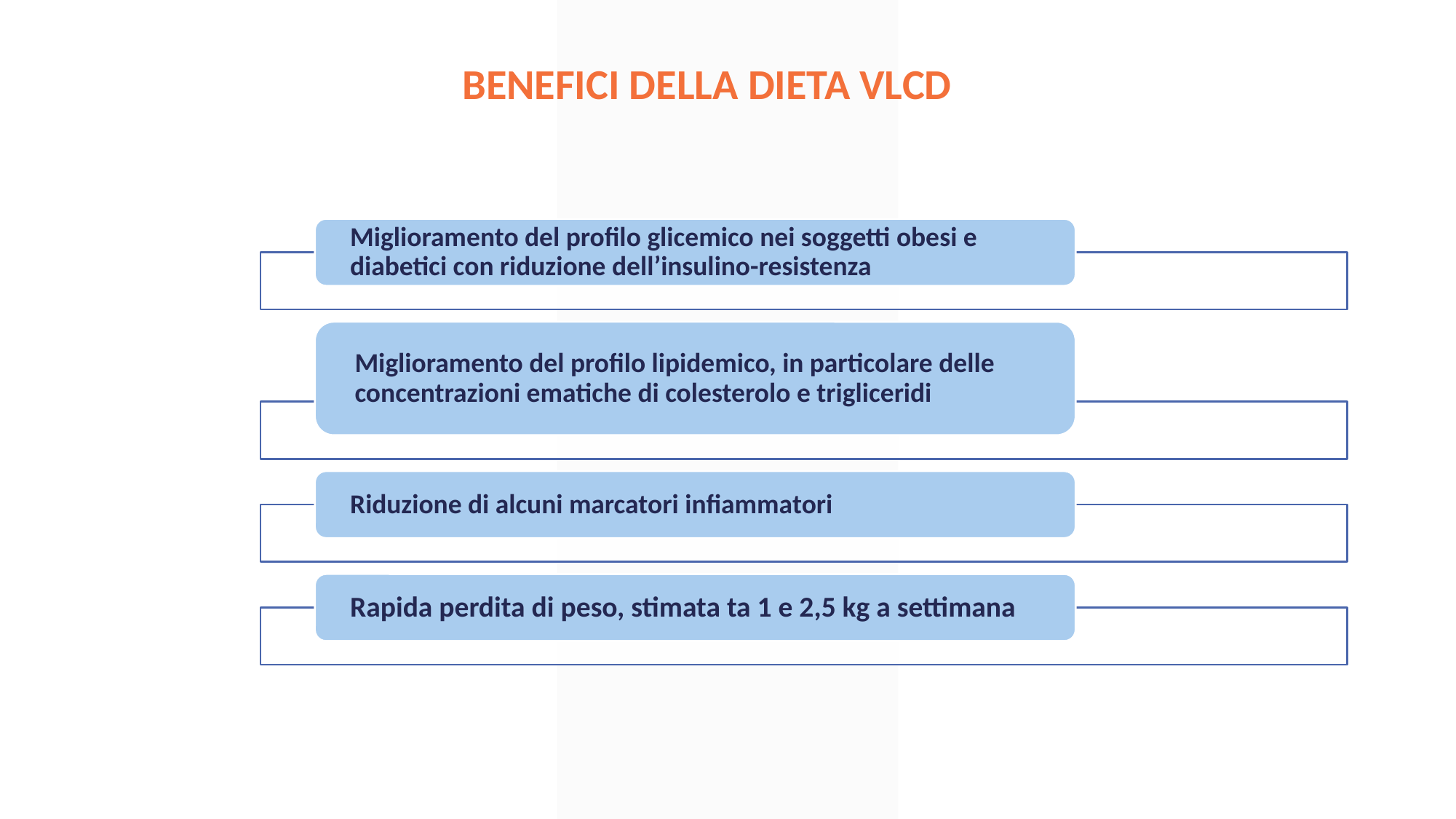

BENEFICI DELLA DIETA VLCD
Miglioramento del profilo glicemico nei soggetti obesi e diabetici con riduzione dell’insulino-resistenza
Miglioramento del profilo lipidemico, in particolare delle concentrazioni ematiche di colesterolo e trigliceridi
Riduzione di alcuni marcatori infiammatori
Rapida perdita di peso, stimata ta 1 e 2,5 kg a settimana